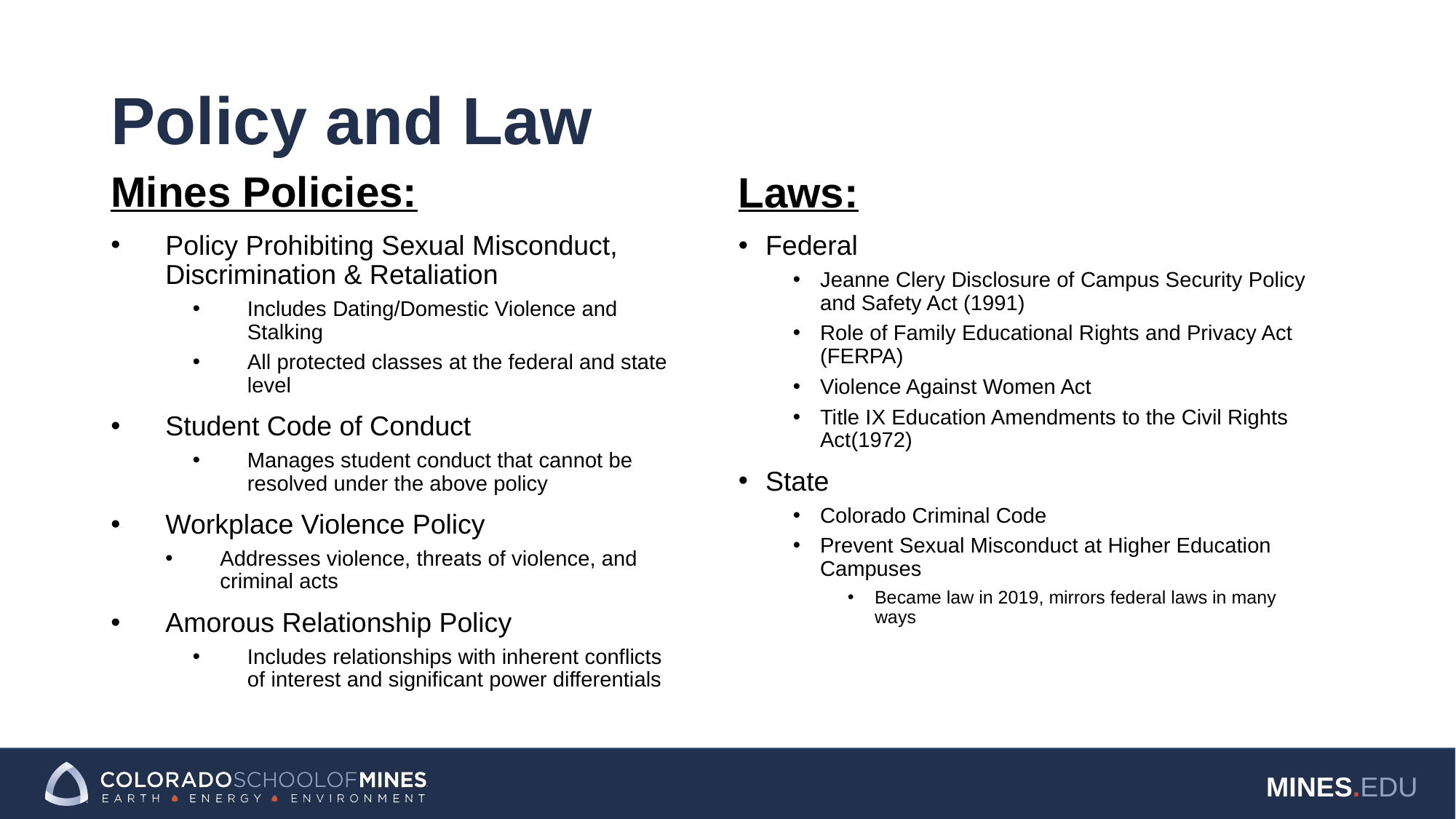

# Policy and Law
Mines Policies:
Policy Prohibiting Sexual Misconduct, Discrimination & Retaliation
Includes Dating/Domestic Violence and Stalking
All protected classes at the federal and state level
Student Code of Conduct
Manages student conduct that cannot be resolved under the above policy
Workplace Violence Policy
Addresses violence, threats of violence, and criminal acts
Amorous Relationship Policy
Includes relationships with inherent conflicts of interest and significant power differentials
Laws:
Federal
Jeanne Clery Disclosure of Campus Security Policy and Safety Act (1991)
Role of Family Educational Rights and Privacy Act (FERPA)
Violence Against Women Act
Title IX Education Amendments to the Civil Rights Act(1972)
State
Colorado Criminal Code
Prevent Sexual Misconduct at Higher Education Campuses
Became law in 2019, mirrors federal laws in many ways